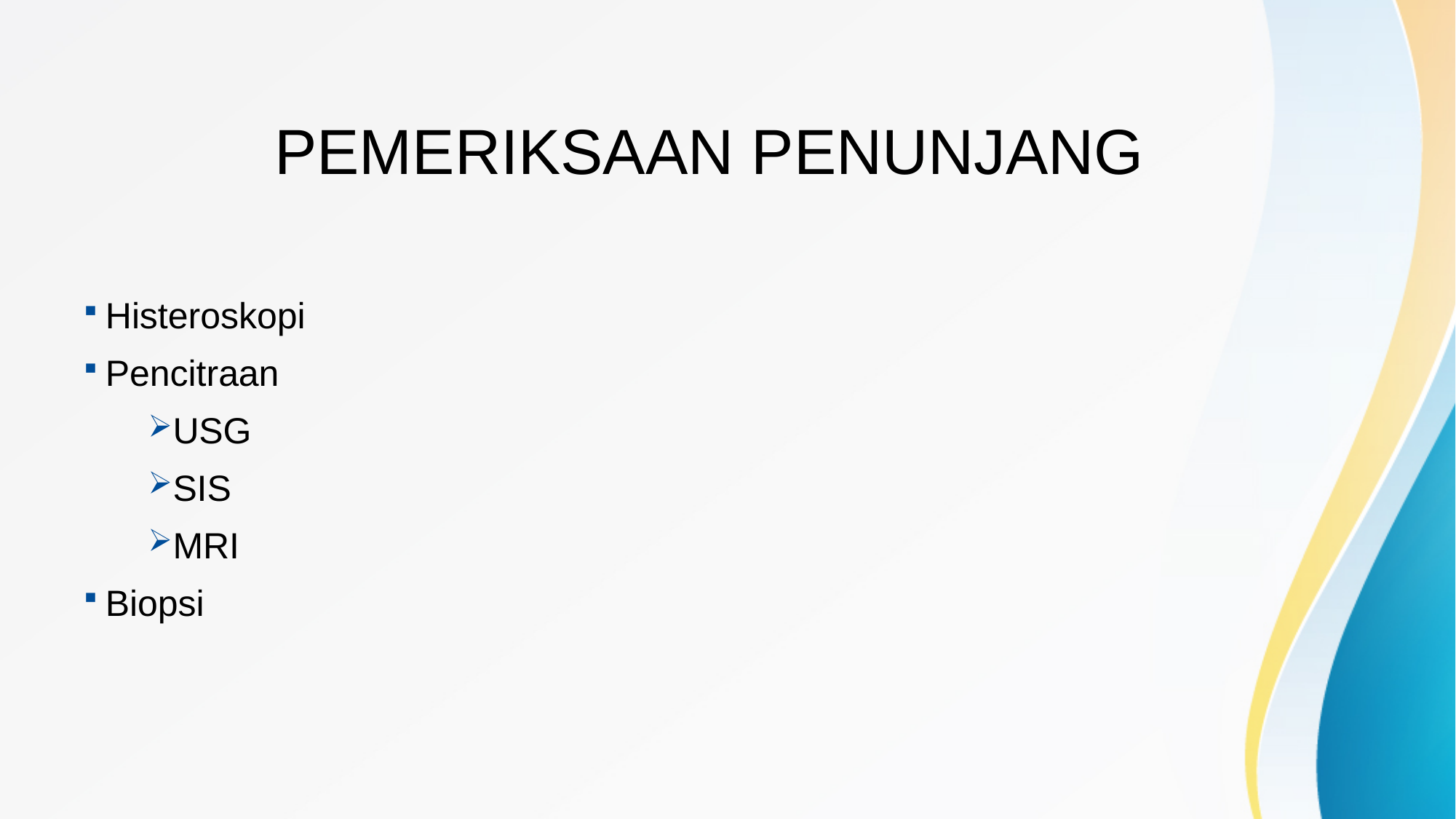

# Pemeriksaan Penunjang
Histeroskopi
Pencitraan
USG
SIS
MRI
Biopsi